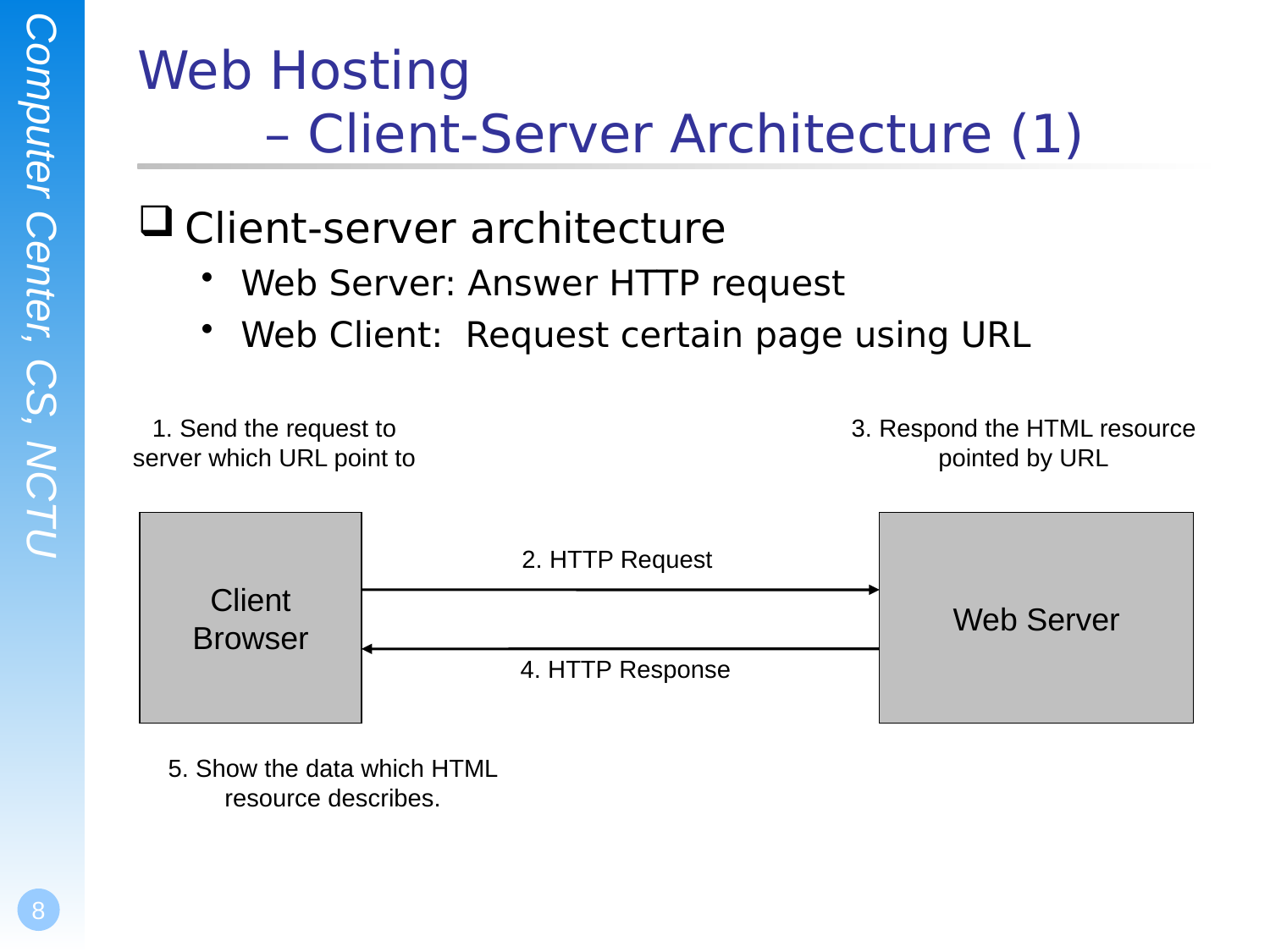

# Web Hosting – Client-Server Architecture (1)
Client-server architecture
Web Server: Answer HTTP request
Web Client:  Request certain page using URL
1. Send the request to server which URL point to
3. Respond the HTML resource pointed by URL
Client
Browser
Web Server
2. HTTP Request

4. HTTP Response
5. Show the data which HTML resource describes.